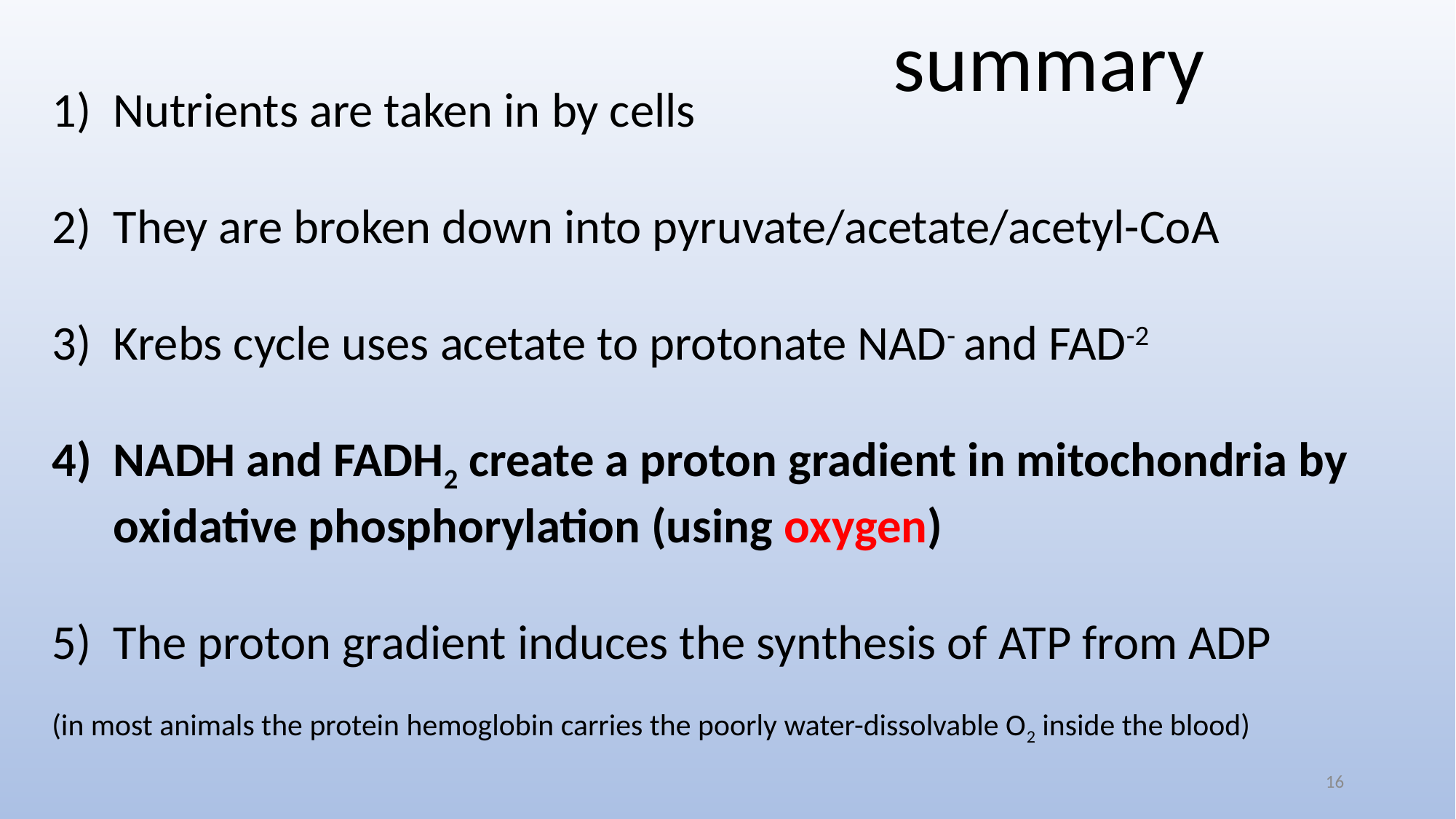

# summary
Nutrients are taken in by cells

They are broken down into pyruvate/acetate/acetyl-CoA

Krebs cycle uses acetate to protonate NAD- and FAD-2

NADH and FADH2 create a proton gradient in mitochondria by oxidative phosphorylation (using oxygen)

The proton gradient induces the synthesis of ATP from ADP

(in most animals the protein hemoglobin carries the poorly water-dissolvable O2 inside the blood)
16